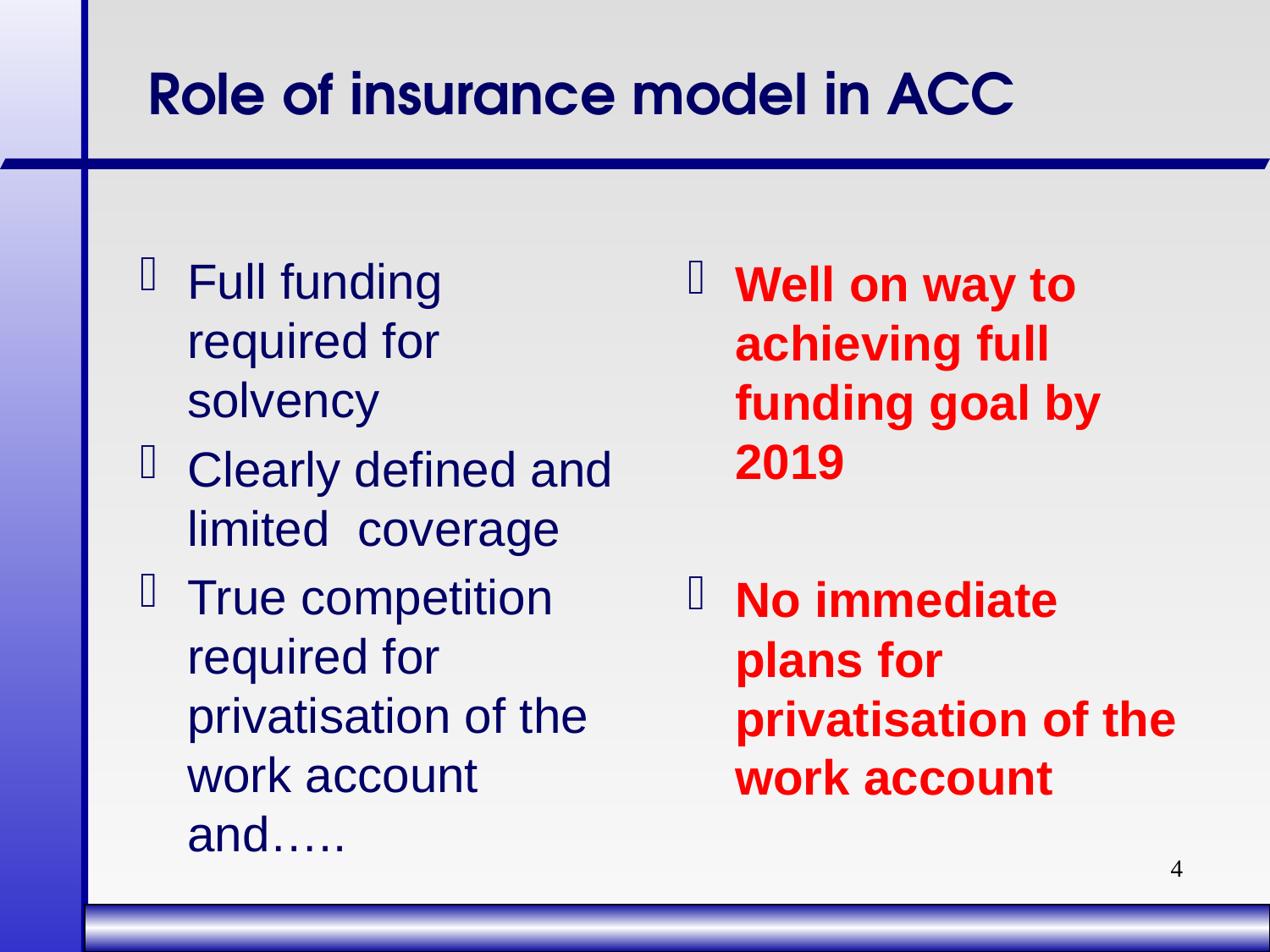

# Role of insurance model in ACC
Full funding required for solvency
Clearly defined and limited  coverage
True competition required for  privatisation of the work account and…..

Well on way to achieving full funding goal by 2019

No immediate plans for privatisation of the work account
4